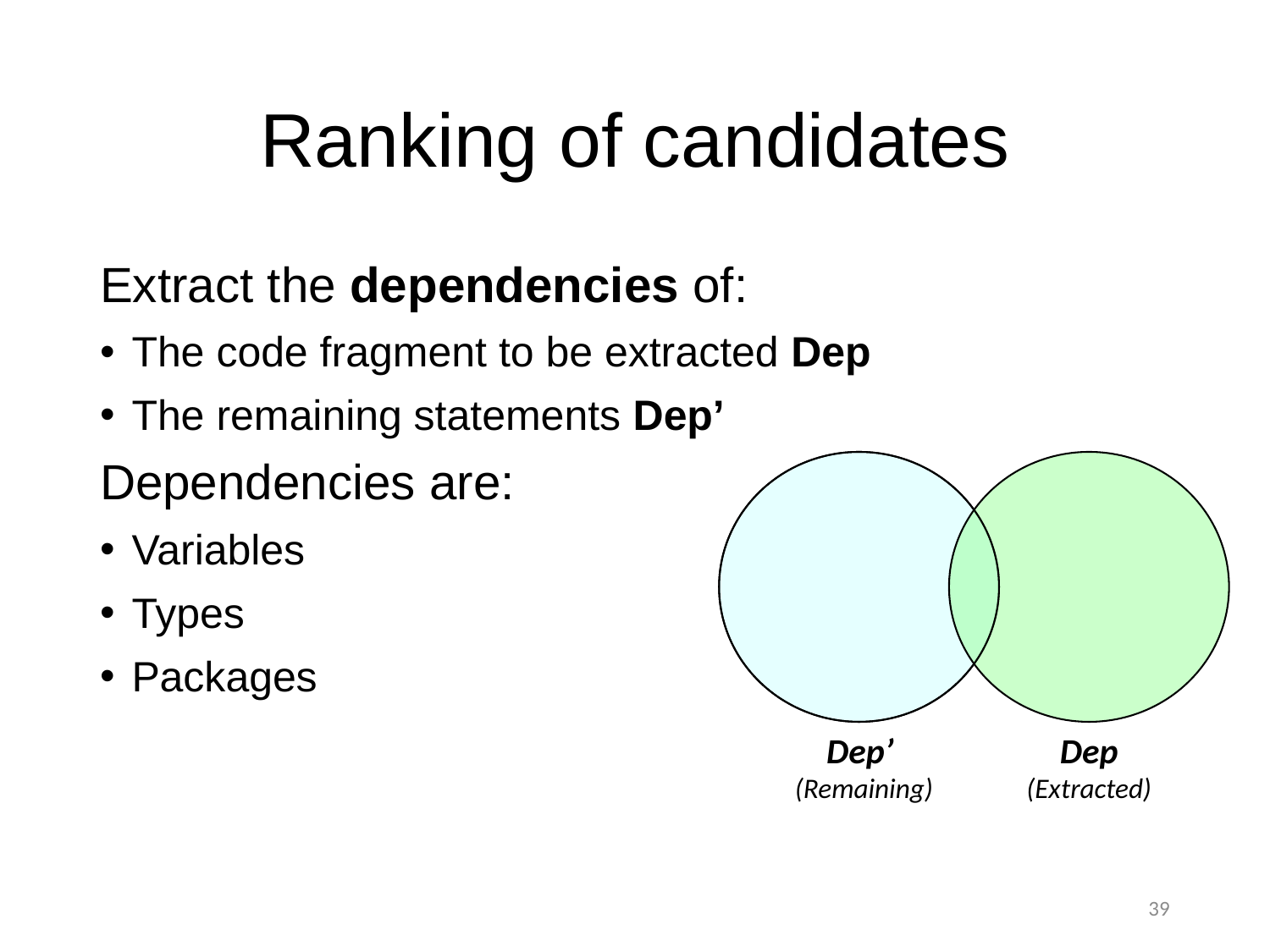

# Ranking of candidates
Extract the dependencies of:
The code fragment to be extracted Dep
The remaining statements Dep’
Dependencies are:
Variables
Types
Packages

Dep’
(Remaining)
Dep
(Extracted)
39